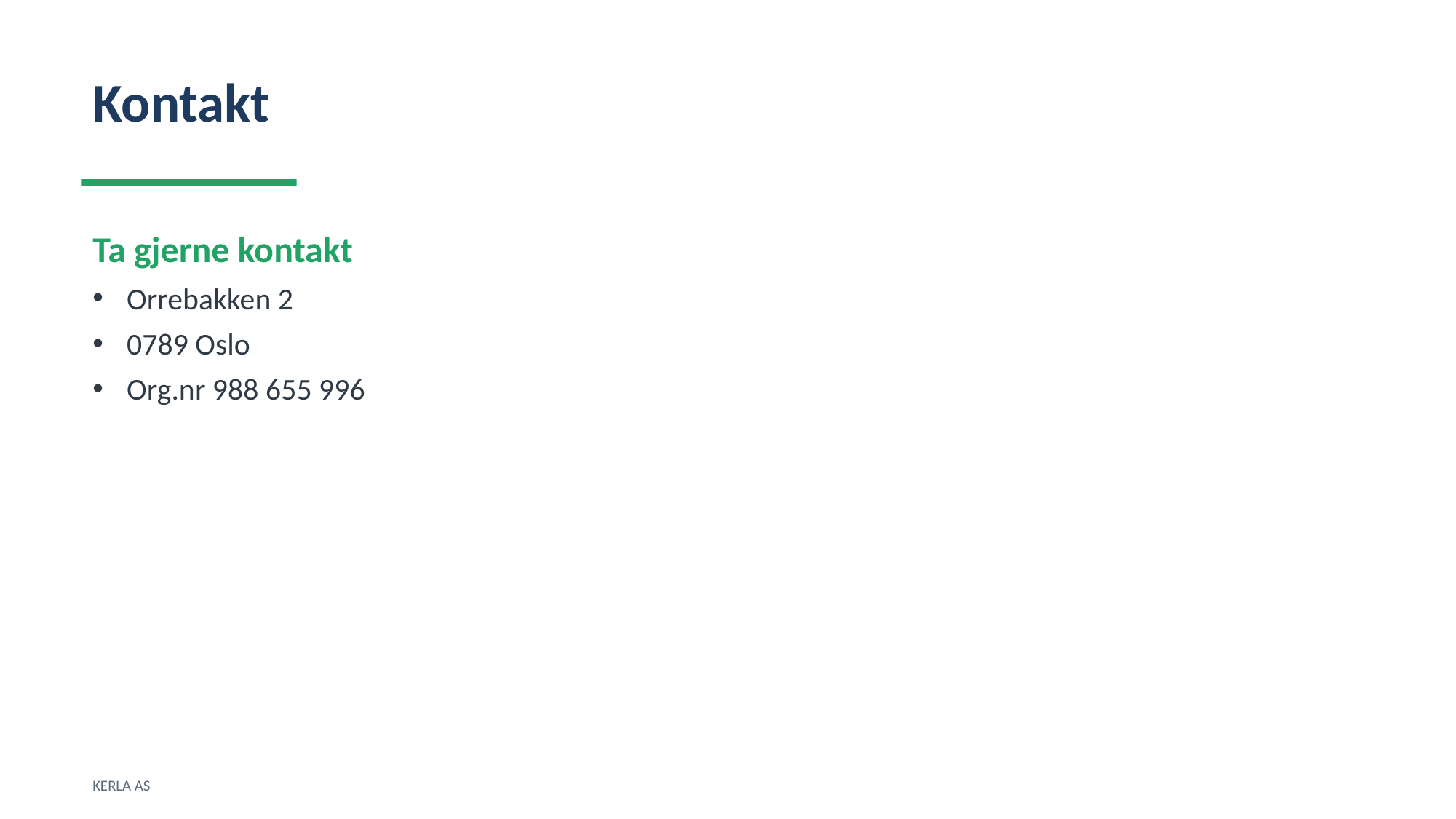

Kontakt

Ta gjerne kontakt
Orrebakken 2
0789 Oslo
Org.nr 988 655 996
KERLA AS